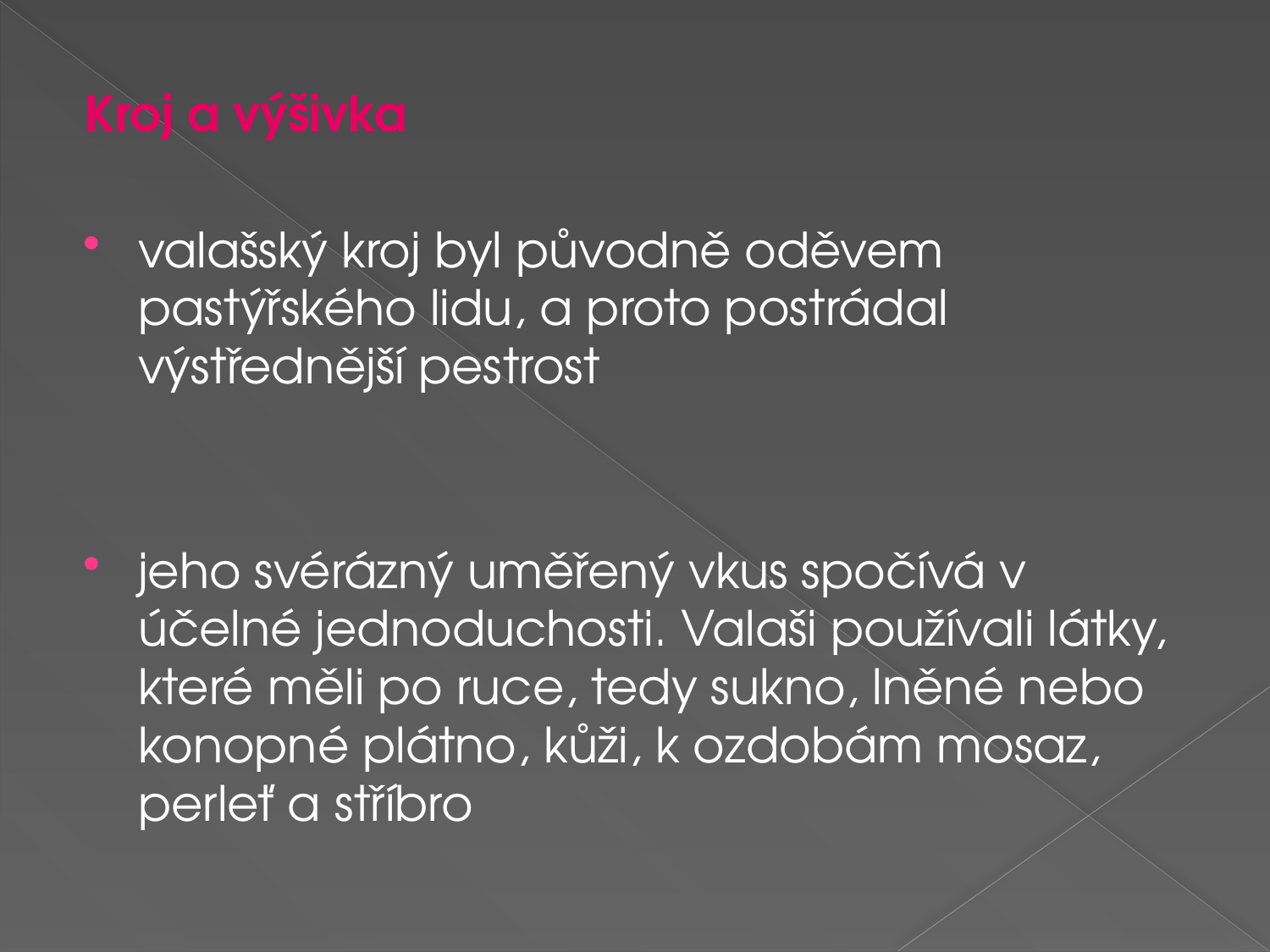

#
Kroj a výšivka

valašský kroj byl původně oděvem pastýřského lidu, a proto postrádal výstřednější pestrost

jeho svérázný uměřený vkus spočívá v účelné jednoduchosti. Valaši používali látky, které měli po ruce, tedy sukno, lněné nebo konopné plátno, kůži, k ozdobám mosaz, perleť a stříbro